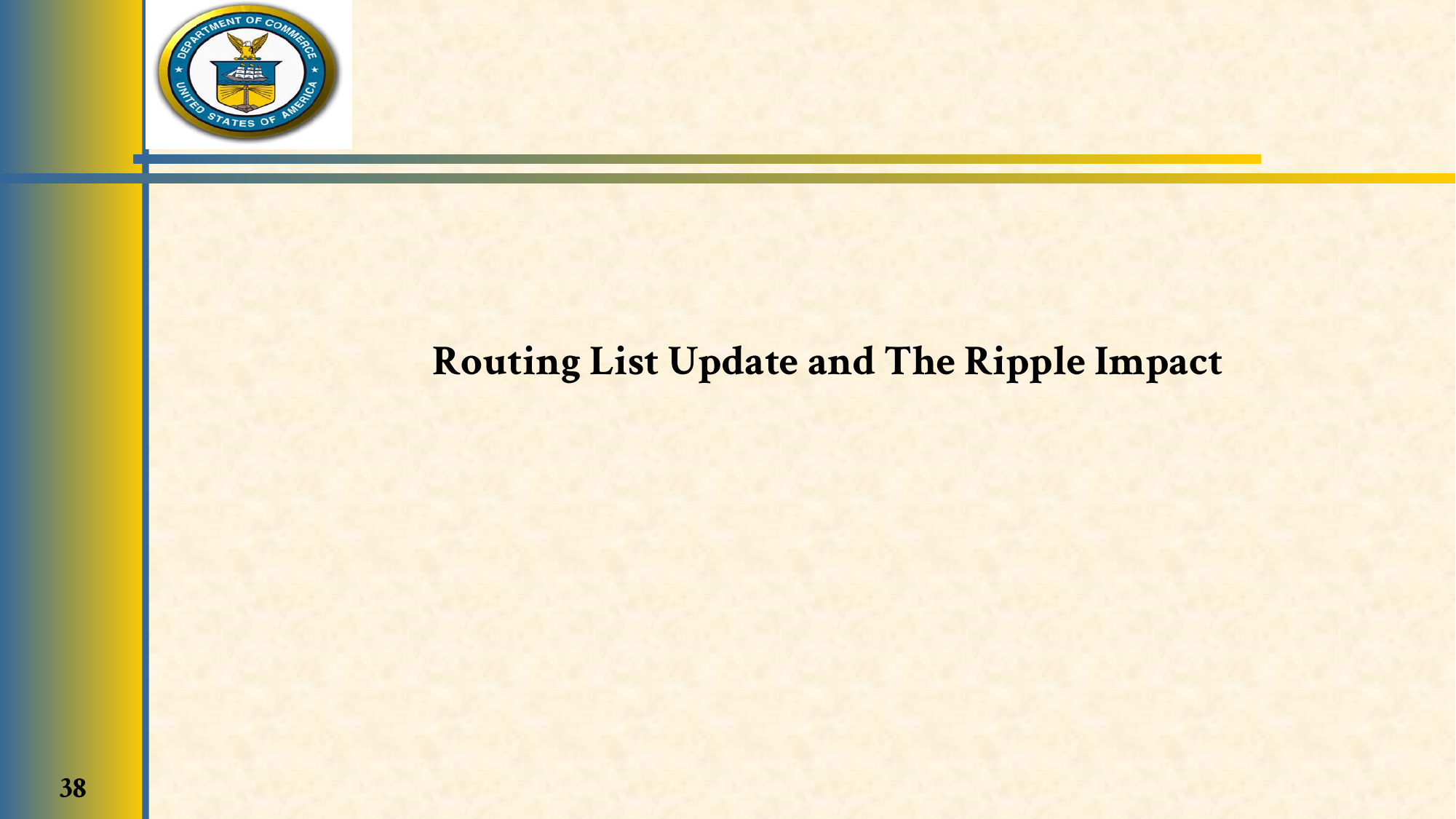

Routing List Update and The Ripple Impact
38